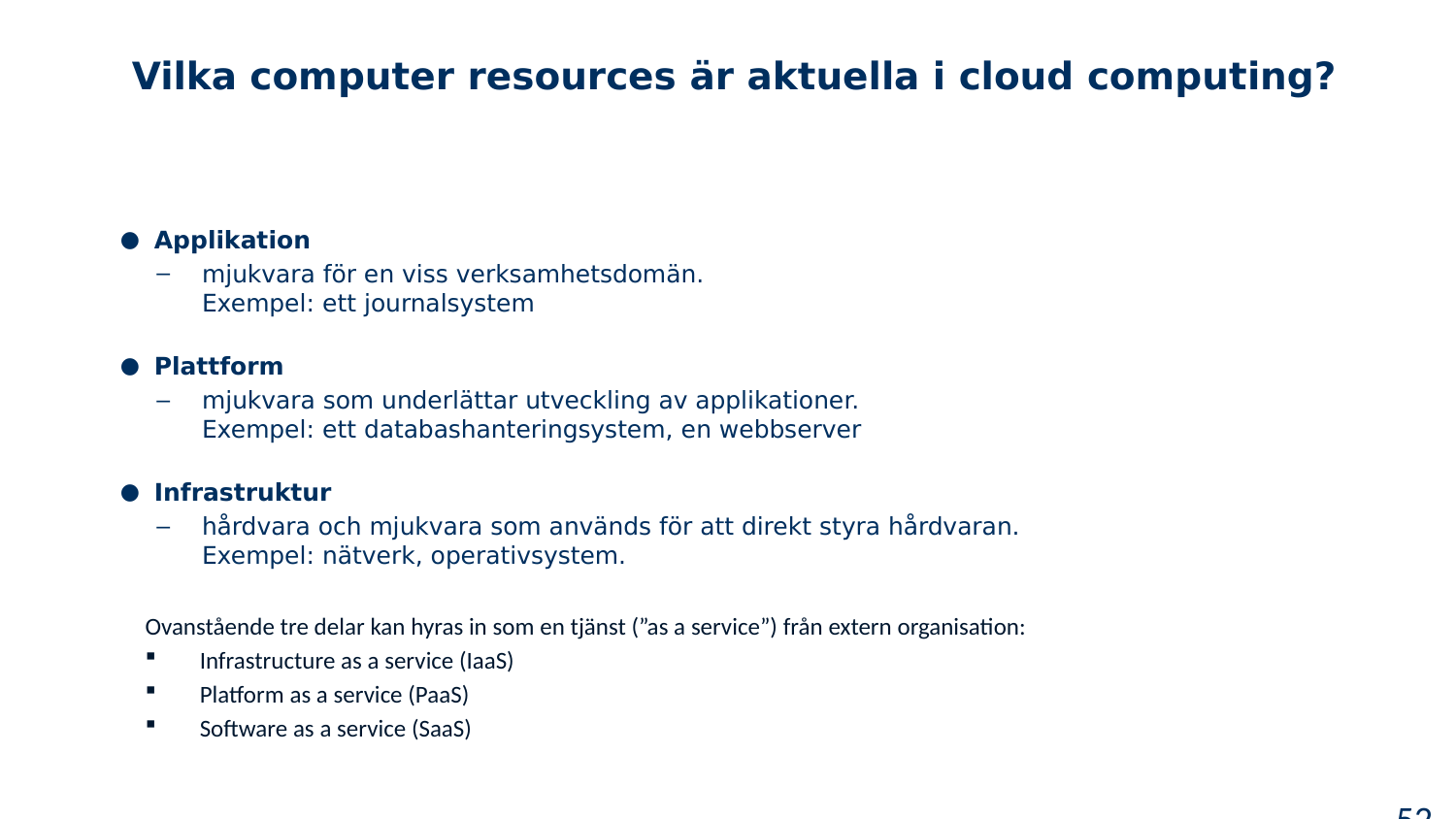

# Vilka computer resources är aktuella i cloud computing?
Applikation
mjukvara för en viss verksamhetsdomän.
Exempel: ett journalsystem
Plattform
mjukvara som underlättar utveckling av applikationer.
Exempel: ett databashanteringsystem, en webbserver
Infrastruktur
hårdvara och mjukvara som används för att direkt styra hårdvaran. Exempel: nätverk, operativsystem.

Ovanstående tre delar kan hyras in som en tjänst (”as a service”) från extern organisation:
Infrastructure as a service (IaaS)
Platform as a service (PaaS)
Software as a service (SaaS)

52